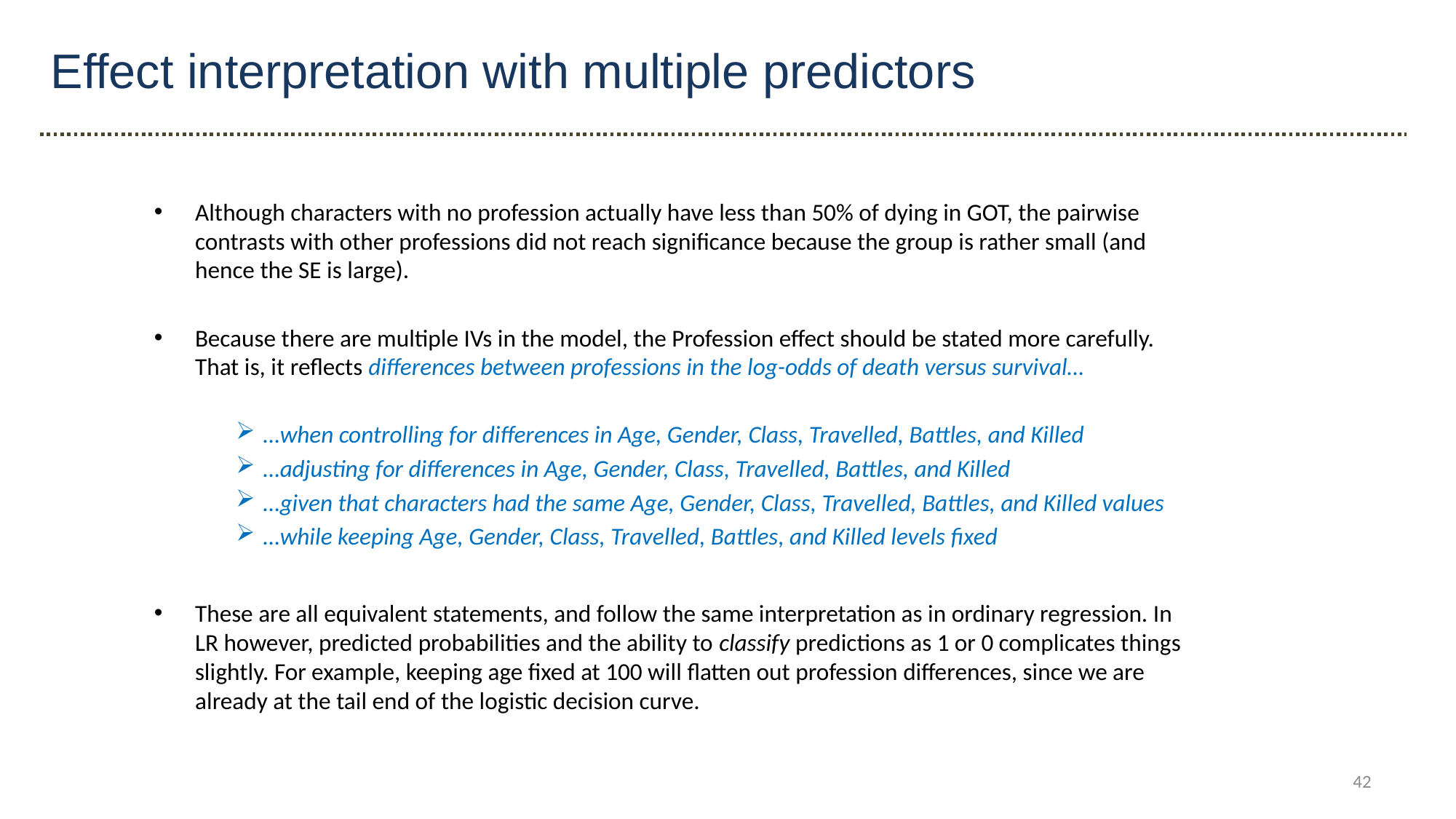

Effect interpretation with multiple predictors
Although characters with no profession actually have less than 50% of dying in GOT, the pairwise contrasts with other professions did not reach significance because the group is rather small (and hence the SE is large).

Because there are multiple IVs in the model, the Profession effect should be stated more carefully. That is, it reflects differences between professions in the log-odds of death versus survival…

…when controlling for differences in Age, Gender, Class, Travelled, Battles, and Killed
…adjusting for differences in Age, Gender, Class, Travelled, Battles, and Killed
…given that characters had the same Age, Gender, Class, Travelled, Battles, and Killed values
…while keeping Age, Gender, Class, Travelled, Battles, and Killed levels fixed

These are all equivalent statements, and follow the same interpretation as in ordinary regression. In LR however, predicted probabilities and the ability to classify predictions as 1 or 0 complicates things slightly. For example, keeping age fixed at 100 will flatten out profession differences, since we are already at the tail end of the logistic decision curve.

42